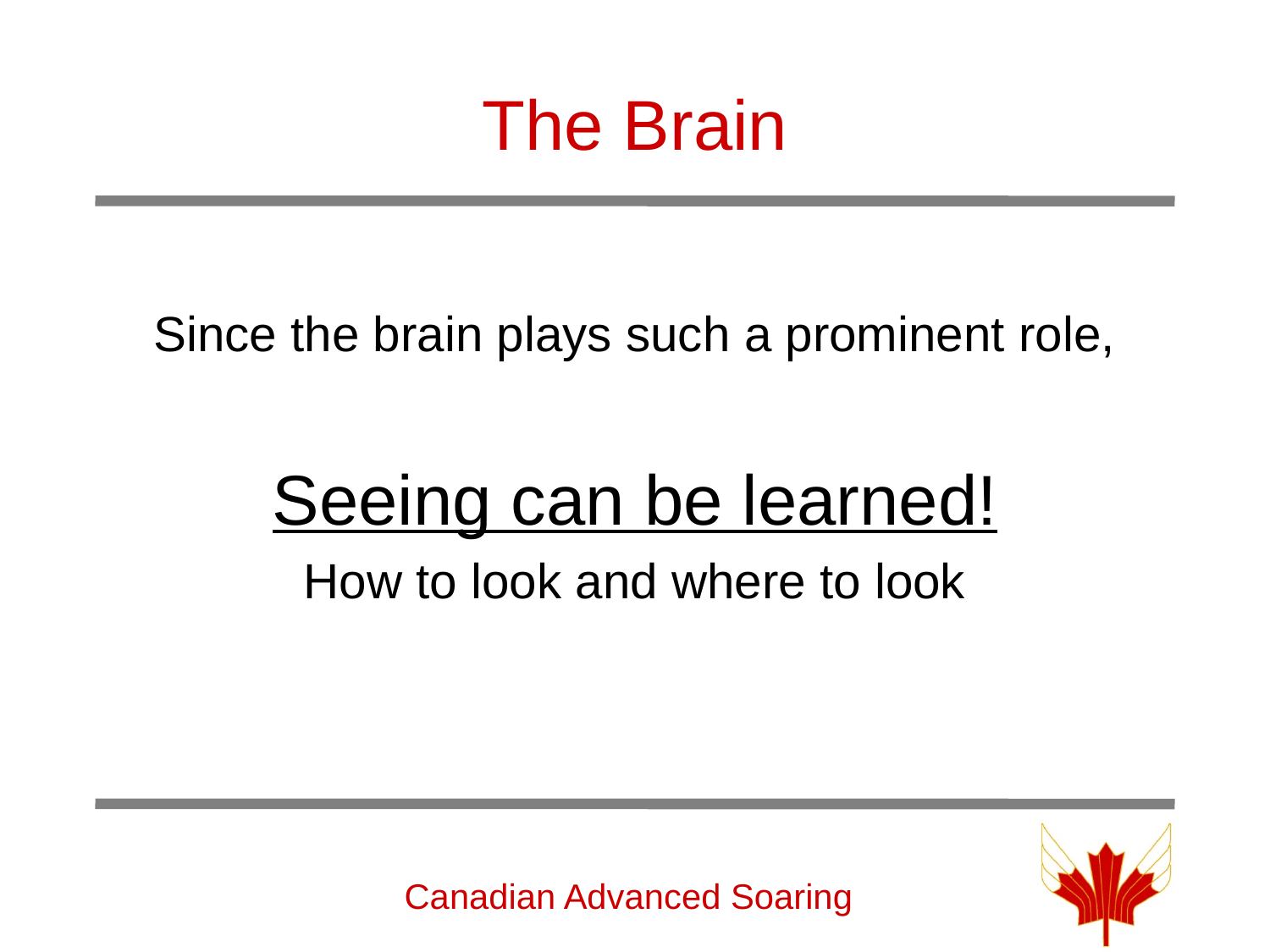

# The Brain
Since the brain plays such a prominent role,

Seeing can be learned!
How to look and where to look
Canadian Advanced Soaring